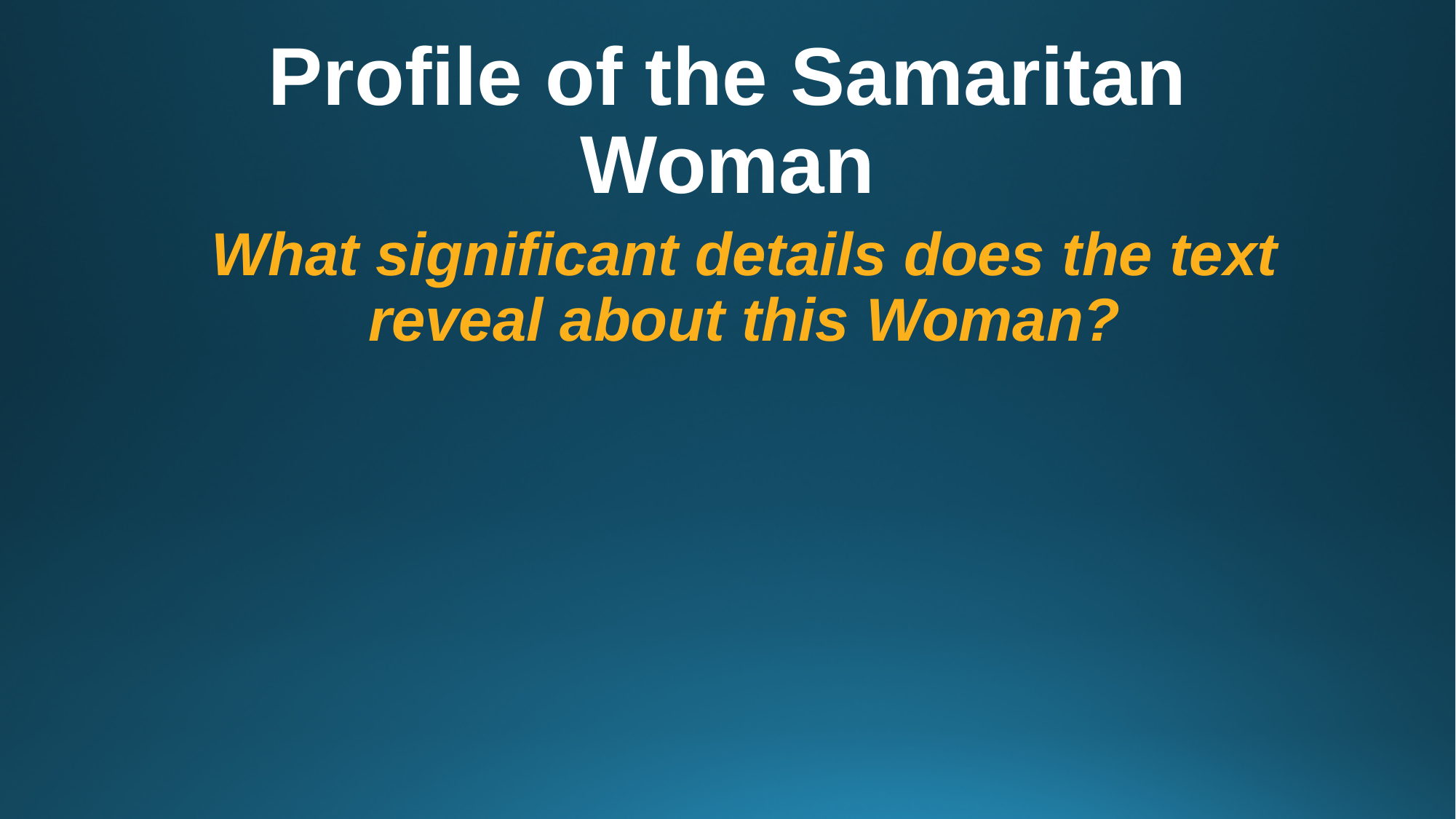

# Profile of the Samaritan Woman
What significant details does the text reveal about this Woman?